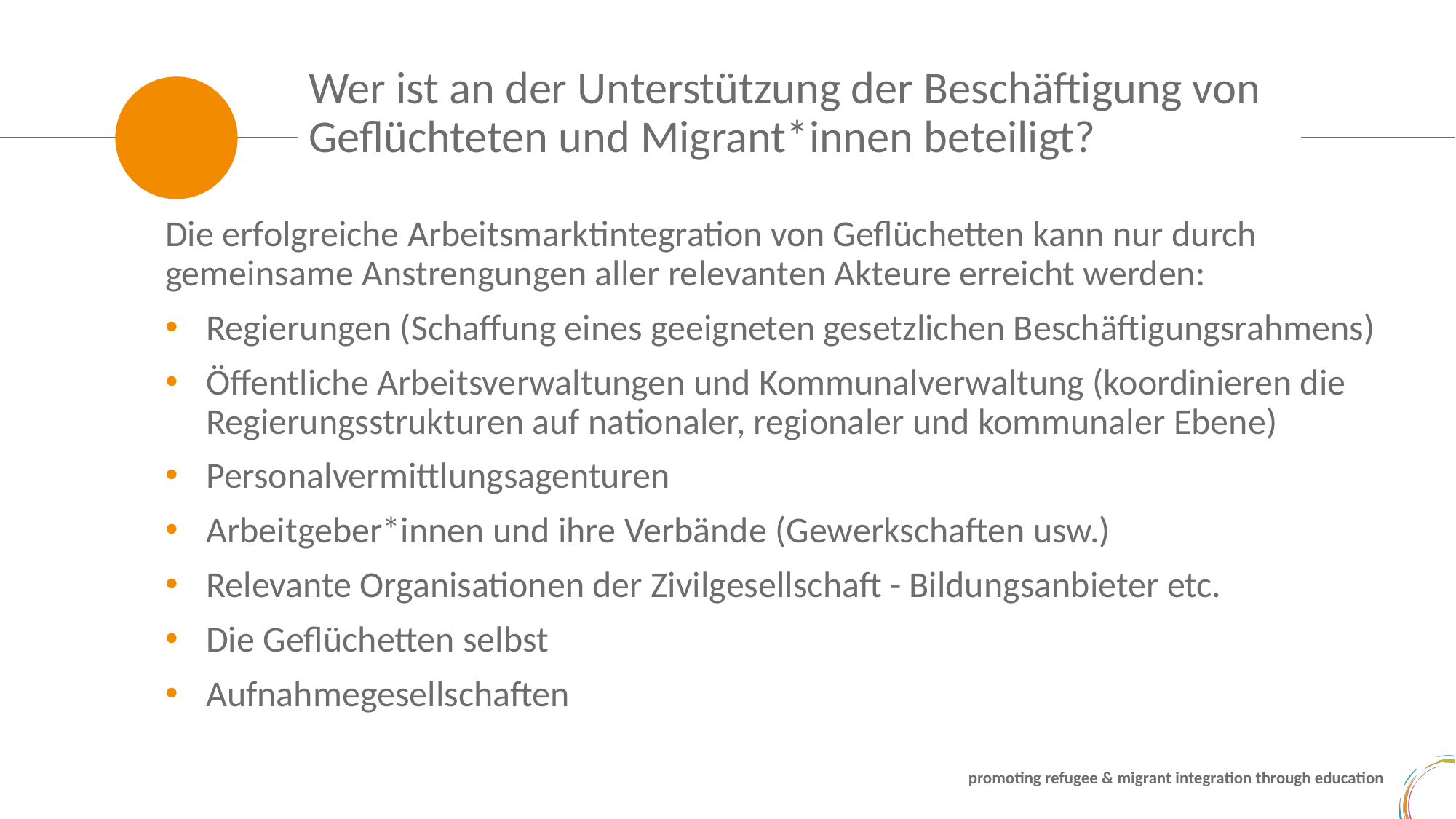

Wer ist an der Unterstützung der Beschäftigung von Geflüchteten und Migrant*innen beteiligt?
Die erfolgreiche Arbeitsmarktintegration von Geflüchetten kann nur durch gemeinsame Anstrengungen aller relevanten Akteure erreicht werden:
Regierungen (Schaffung eines geeigneten gesetzlichen Beschäftigungsrahmens)
Öffentliche Arbeitsverwaltungen und Kommunalverwaltung (koordinieren die Regierungsstrukturen auf nationaler, regionaler und kommunaler Ebene)
Personalvermittlungsagenturen
Arbeitgeber*innen und ihre Verbände (Gewerkschaften usw.)
Relevante Organisationen der Zivilgesellschaft - Bildungsanbieter etc.
Die Geflüchetten selbst
Aufnahmegesellschaften